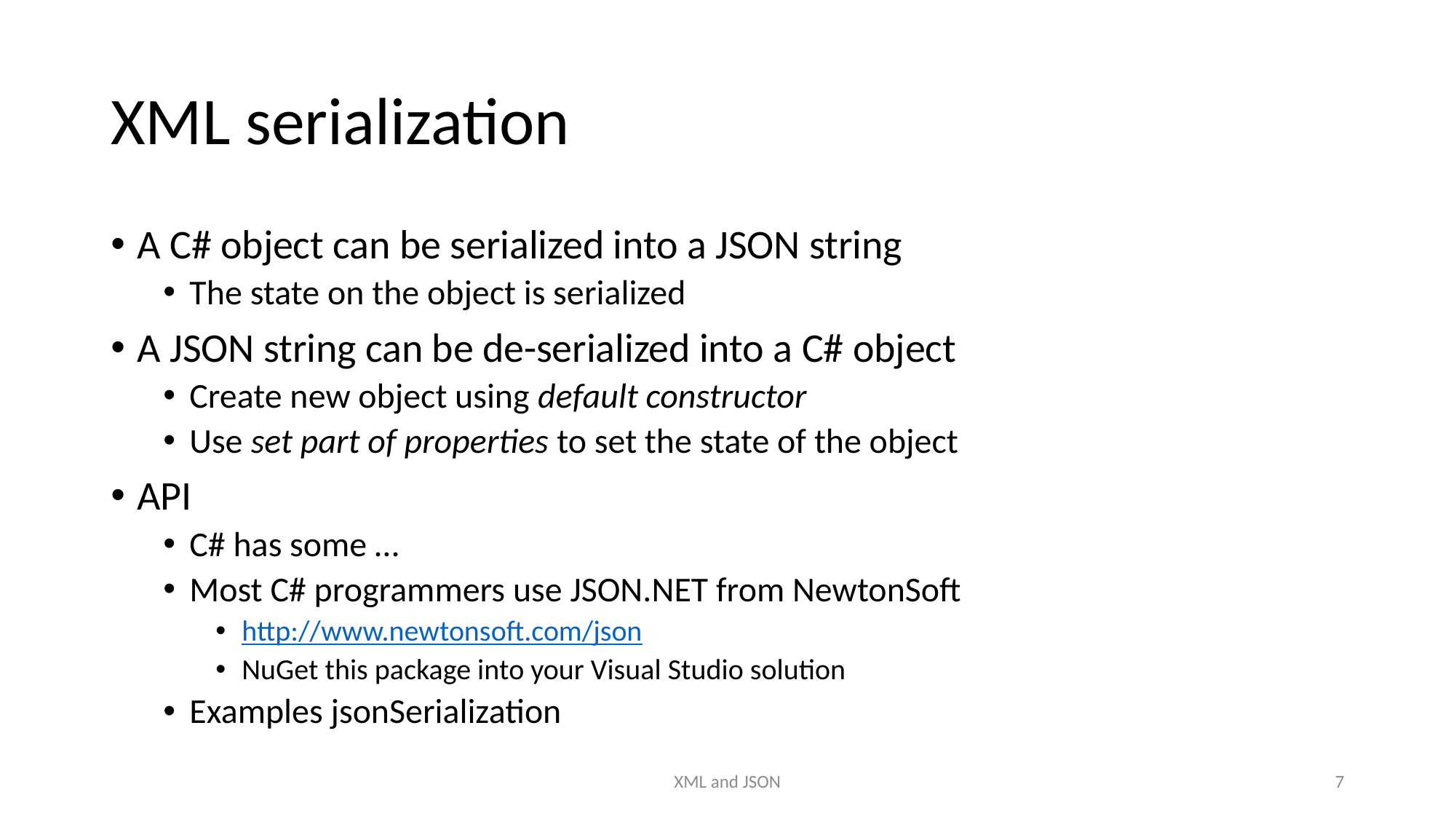

# XML serialization
A C# object can be serialized into a JSON string
The state on the object is serialized
A JSON string can be de-serialized into a C# object
Create new object using default constructor
Use set part of properties to set the state of the object
API
C# has some …
Most C# programmers use JSON.NET from NewtonSoft
http://www.newtonsoft.com/json
NuGet this package into your Visual Studio solution
Examples jsonSerialization

XML and JSON
7